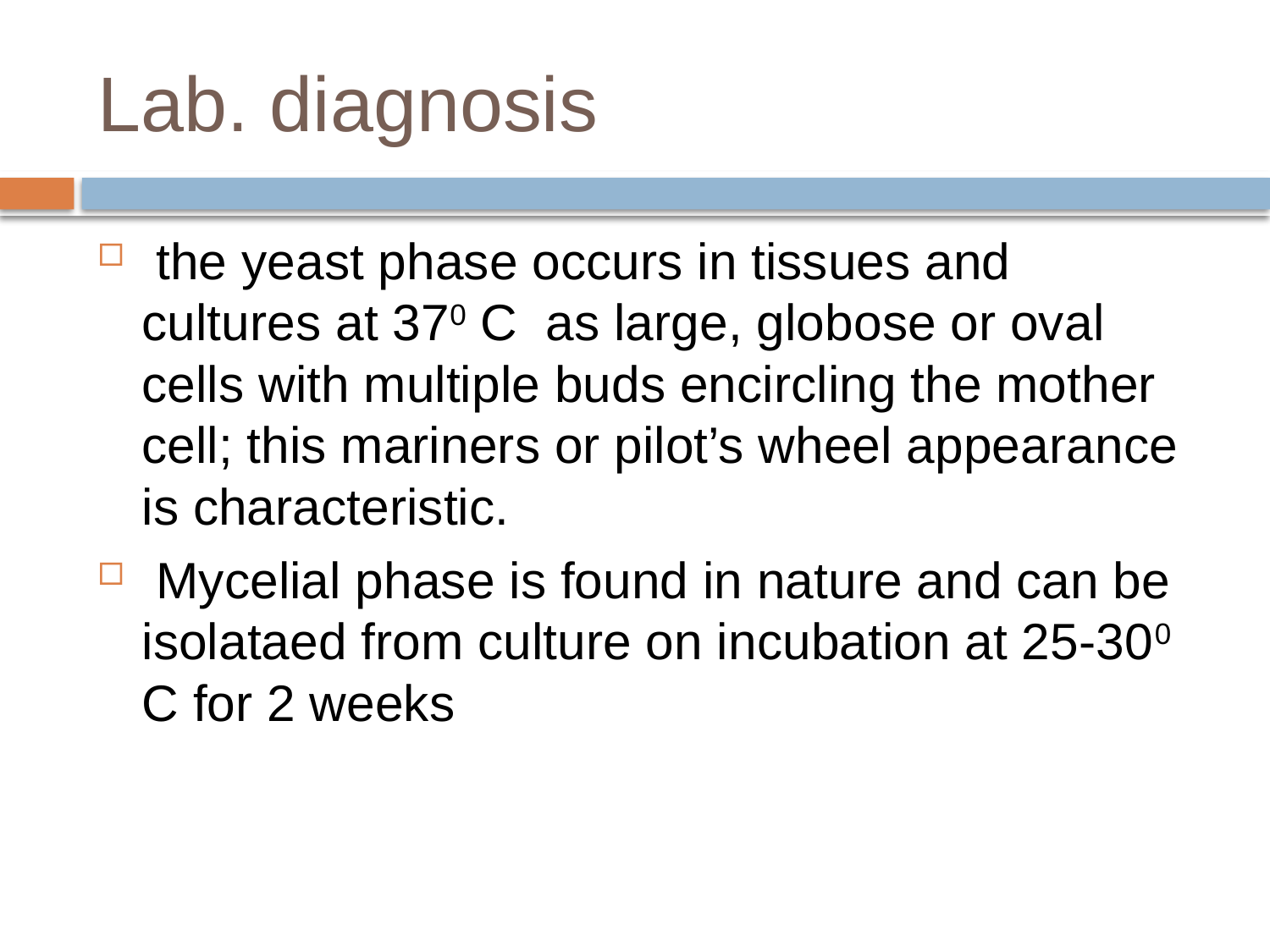

# Lab. diagnosis
 the yeast phase occurs in tissues and cultures at 370 C  as large, globose or oval cells with multiple buds encircling the mother cell; this mariners or pilot’s wheel appearance is characteristic.
 Mycelial phase is found in nature and can be isolataed from culture on incubation at 25-300 C for 2 weeks